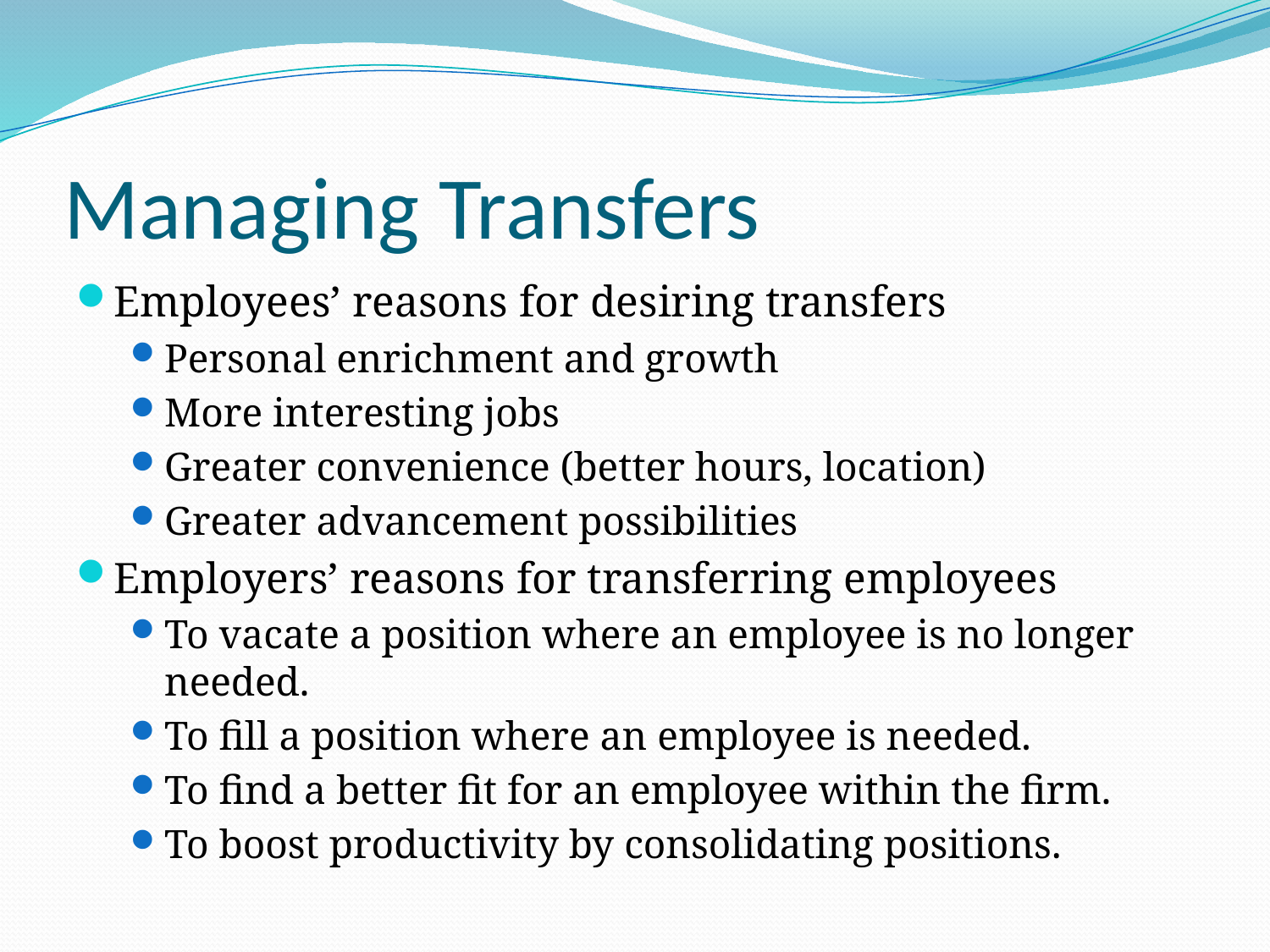

# Managing Transfers
Employees’ reasons for desiring transfers
Personal enrichment and growth
More interesting jobs
Greater convenience (better hours, location)
Greater advancement possibilities
Employers’ reasons for transferring employees
To vacate a position where an employee is no longer needed.
To fill a position where an employee is needed.
To find a better fit for an employee within the firm.
To boost productivity by consolidating positions.